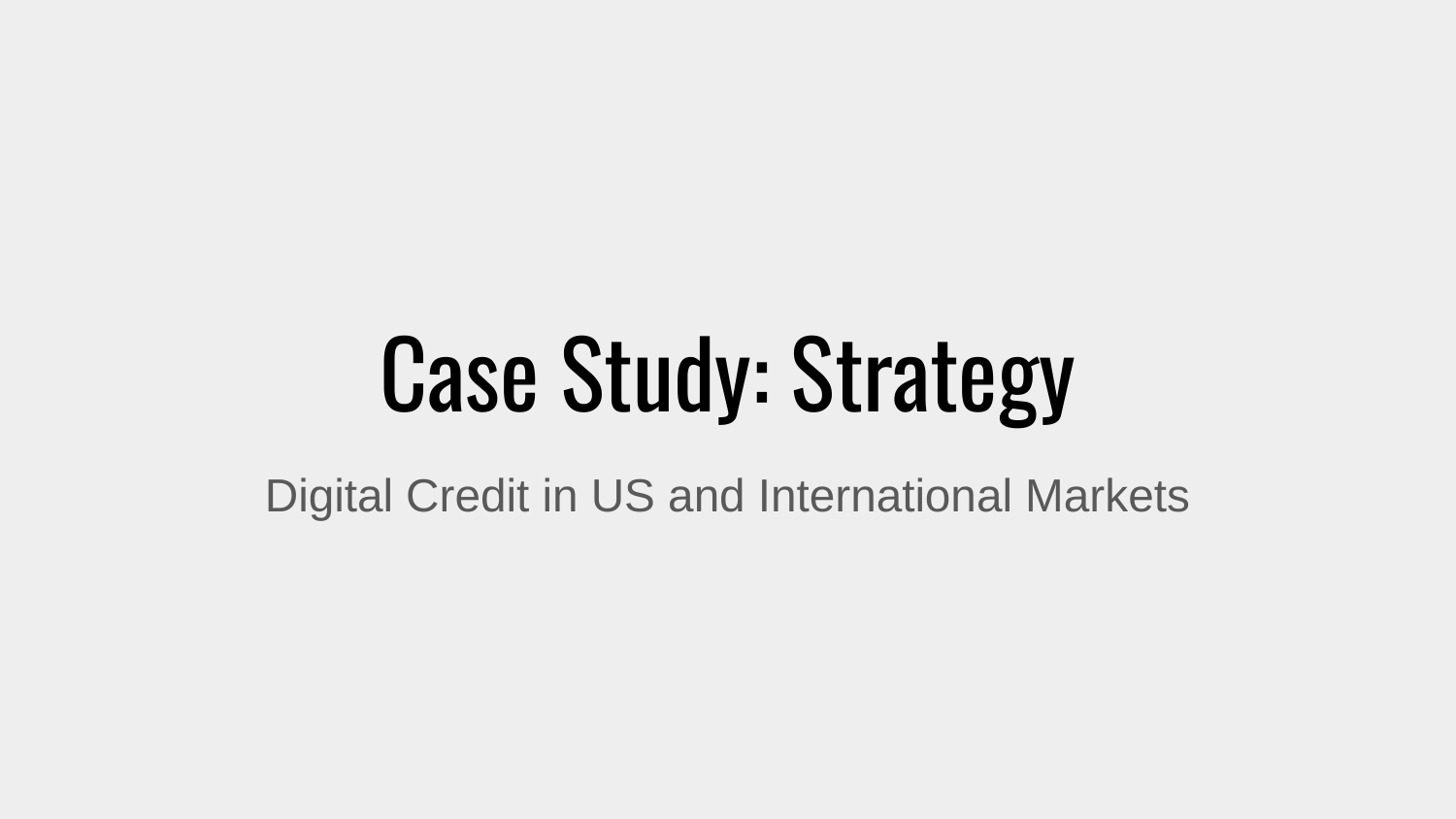

# Case Study: Strategy
Digital Credit in US and International Markets